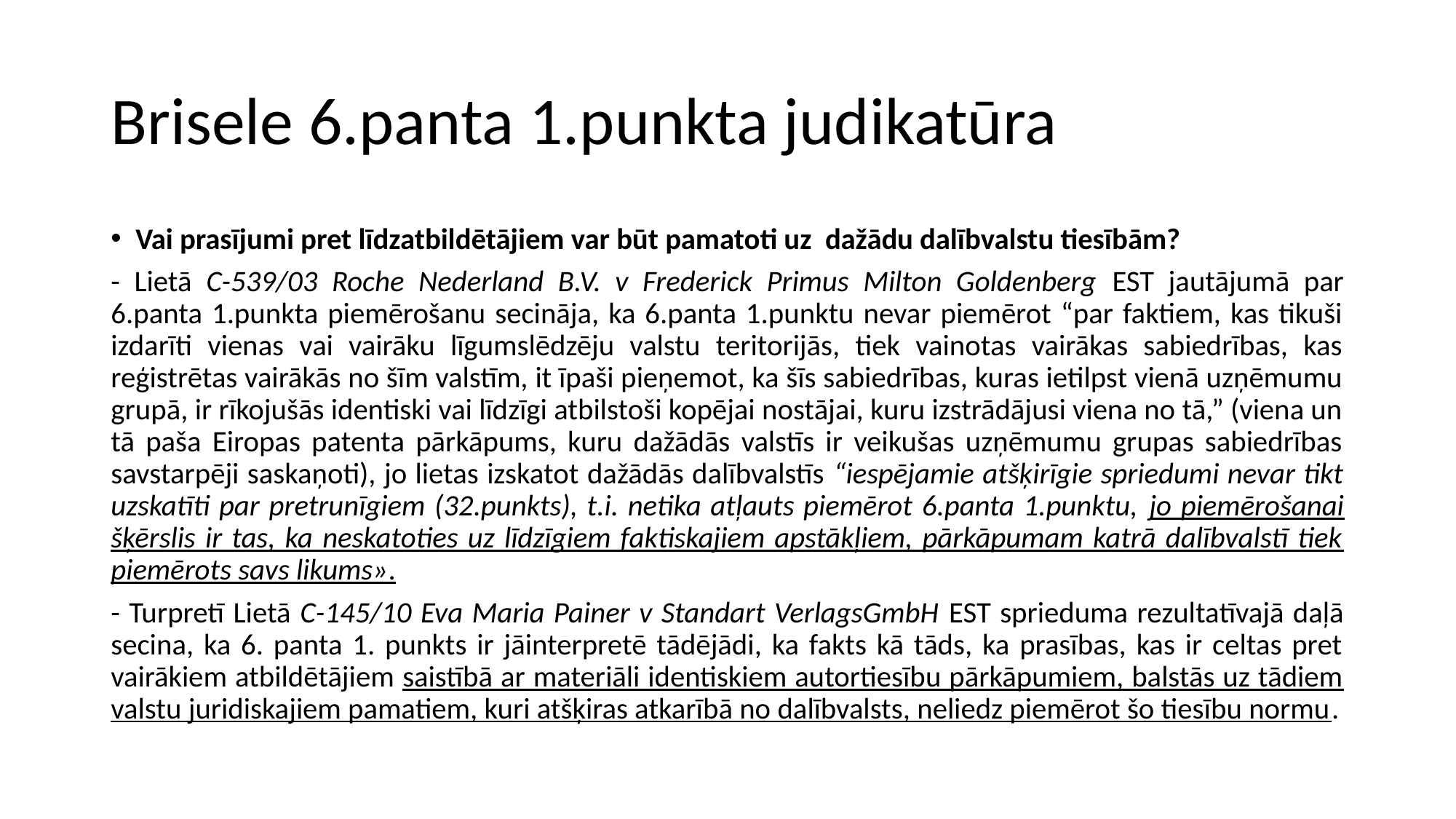

# Brisele 6.panta 1.punkta judikatūra
Vai prasījumi pret līdzatbildētājiem var būt pamatoti uz  dažādu dalībvalstu tiesībām?
- Lietā C-539/03 Roche Nederland B.V. v Frederick Primus Milton Goldenberg EST jautājumā par 6.panta 1.punkta piemērošanu secināja, ka 6.panta 1.punktu nevar piemērot “par faktiem, kas tikuši izdarīti vienas vai vairāku līgumslēdzēju valstu teritorijās, tiek vainotas vairākas sabiedrības, kas reģistrētas vairākās no šīm valstīm, it īpaši pieņemot, ka šīs sabiedrības, kuras ietilpst vienā uzņēmumu grupā, ir rīkojušās identiski vai līdzīgi atbilstoši kopējai nostājai, kuru izstrādājusi viena no tā,” (viena un tā paša Eiropas patenta pārkāpums, kuru dažādās valstīs ir veikušas uzņēmumu grupas sabiedrības savstarpēji saskaņoti), jo lietas izskatot dažādās dalībvalstīs “iespējamie atšķirīgie spriedumi nevar tikt uzskatīti par pretrunīgiem (32.punkts), t.i. netika atļauts piemērot 6.panta 1.punktu, jo piemērošanai šķērslis ir tas, ka neskatoties uz līdzīgiem faktiskajiem apstākļiem, pārkāpumam katrā dalībvalstī tiek piemērots savs likums».
- Turpretī Lietā C-145/10 Eva Maria Painer v Standart VerlagsGmbH EST sprieduma rezultatīvajā daļā secina, ka 6. panta 1. punkts ir jāinterpretē tādējādi, ka fakts kā tāds, ka prasības, kas ir celtas pret vairākiem atbildētājiem saistībā ar materiāli identiskiem autortiesību pārkāpumiem, balstās uz tādiem valstu juridiskajiem pamatiem, kuri atšķiras atkarībā no dalībvalsts, neliedz piemērot šo tiesību normu.